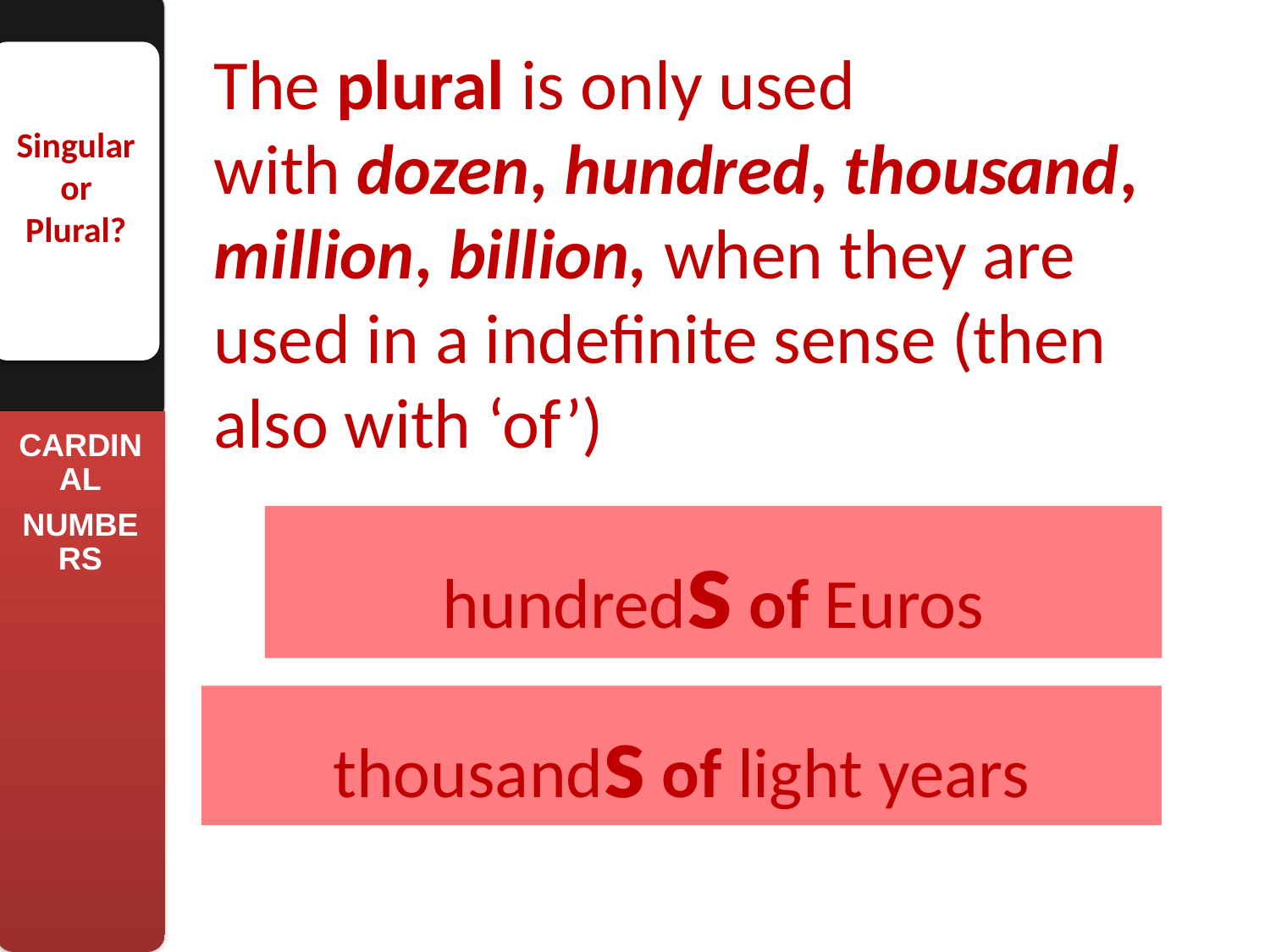

CARDINAL
NUMBERS
The plural is only used with dozen, hundred, thousand,
million, billion, when they are used in a indefinite sense (then also with ‘of’)
Singular or Plural?

hundreds of Euros
thousands of light years